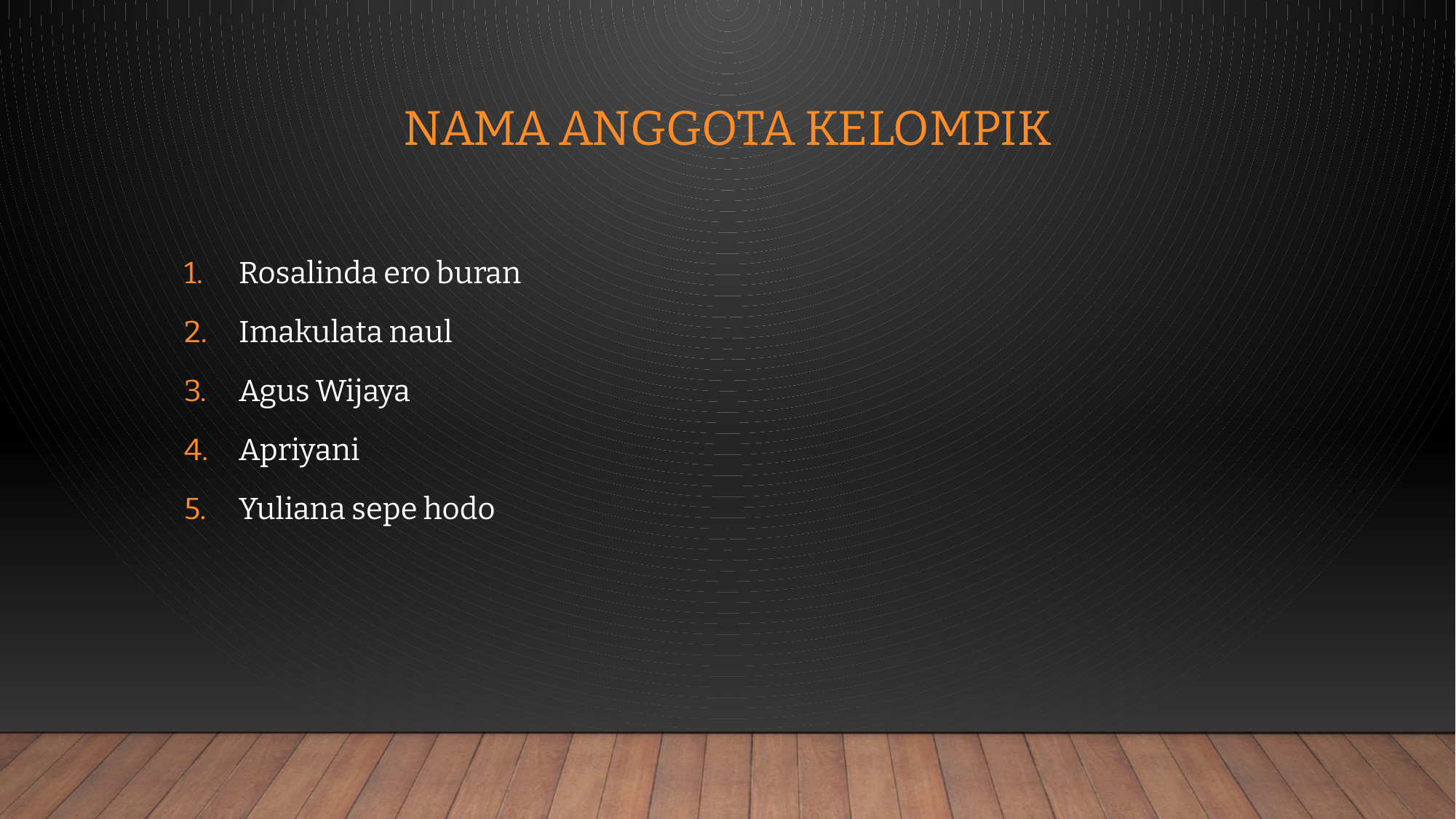

# Nama anggota kelompik
Rosalinda ero buran
Imakulata naul
Agus Wijaya
Apriyani
Yuliana sepe hodo